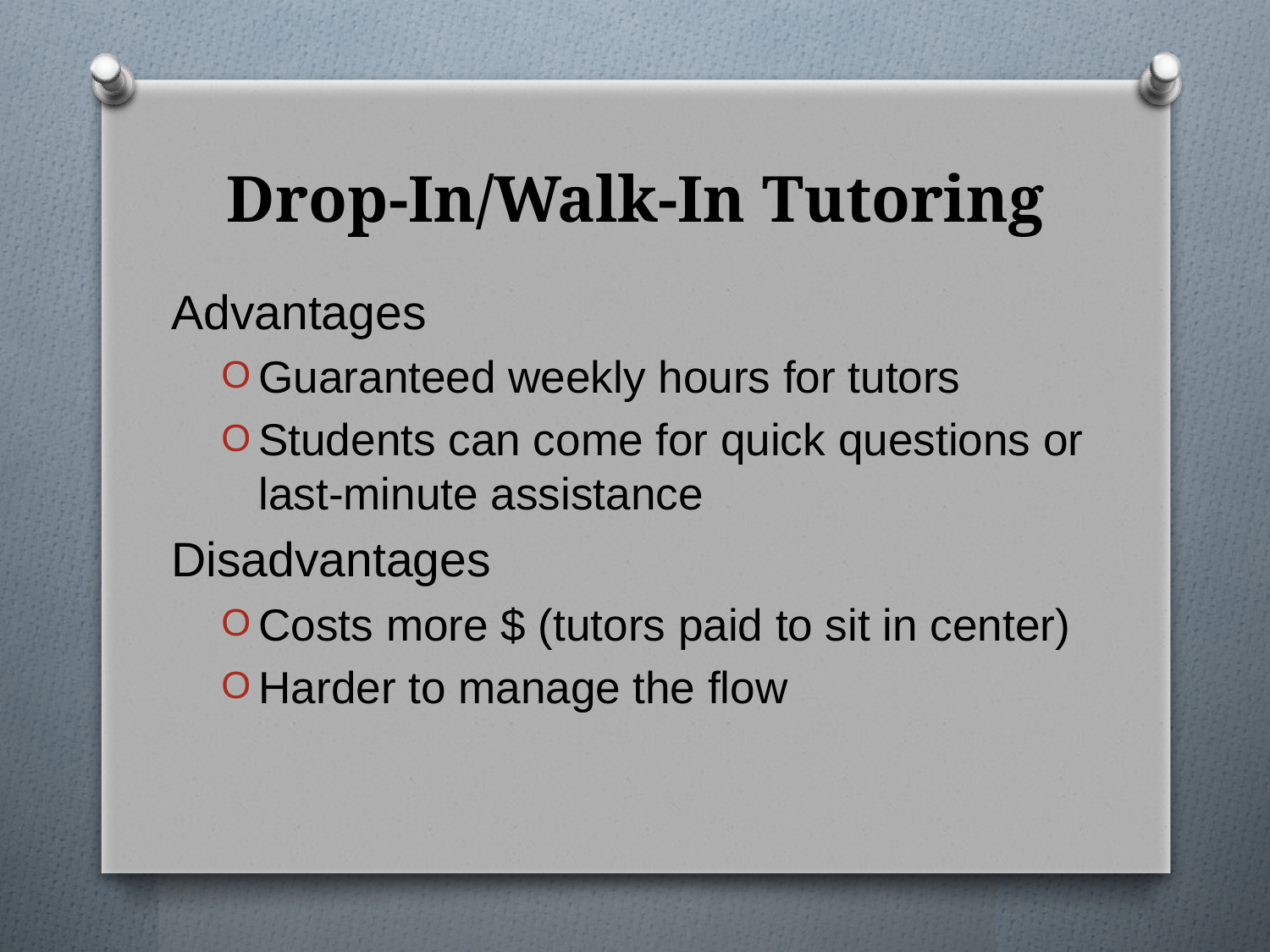

# Drop-In/Walk-In Tutoring
Advantages
Guaranteed weekly hours for tutors
Students can come for quick questions or last-minute assistance
Disadvantages
Costs more $ (tutors paid to sit in center)
Harder to manage the flow